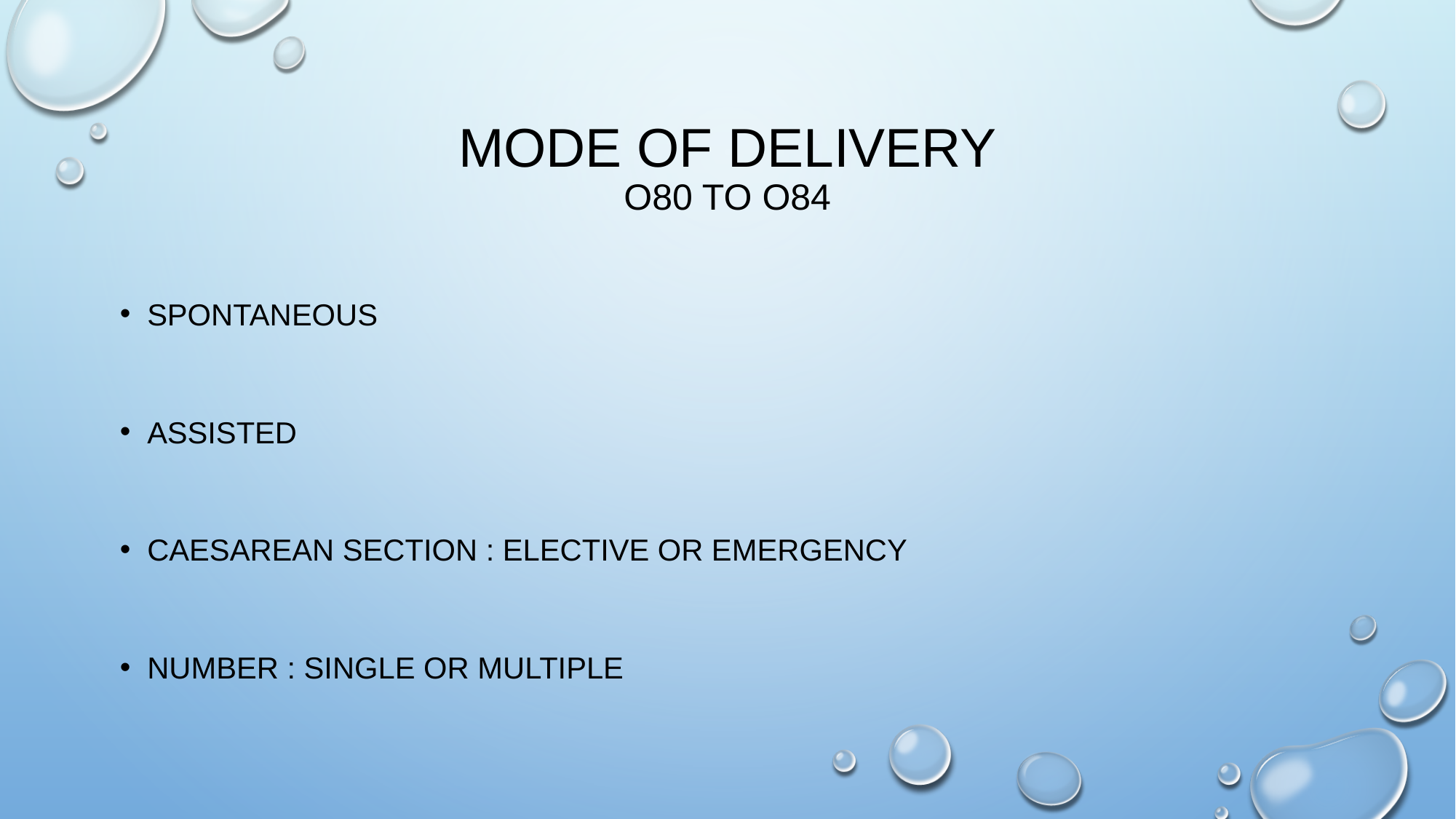

# Mode of Delivery O80 to O84
Spontaneous

Assisted

Caesarean section : Elective or Emergency

Number : Single or Multiple